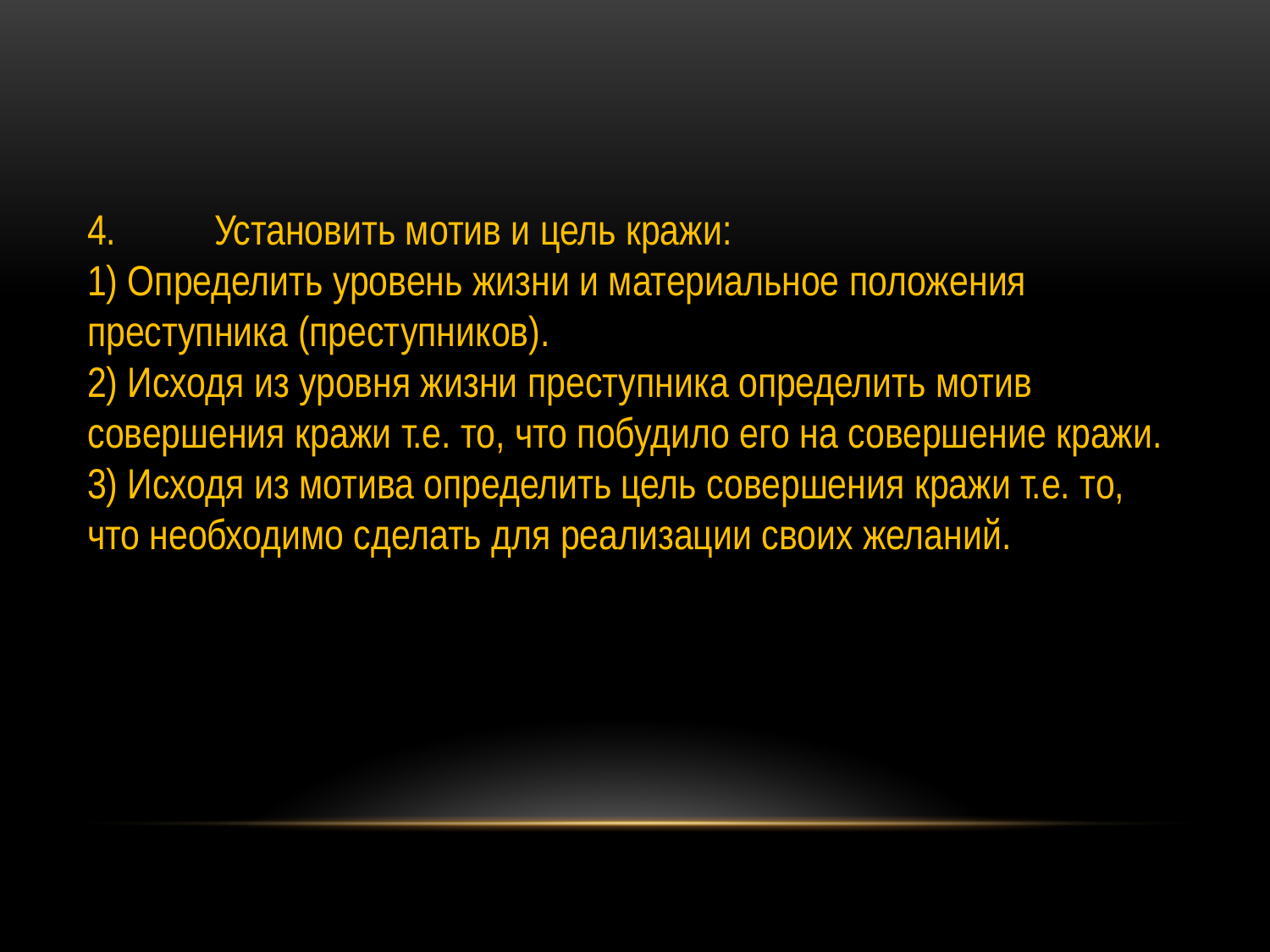

4.	Установить мотив и цель кражи:
1) Определить уровень жизни и материальное положения преступника (преступников).
2) Исходя из уровня жизни преступника определить мотив совершения кражи т.е. то, что побудило его на совершение кражи.
3) Исходя из мотива определить цель совершения кражи т.е. то, что необходимо сделать для реализации своих желаний.